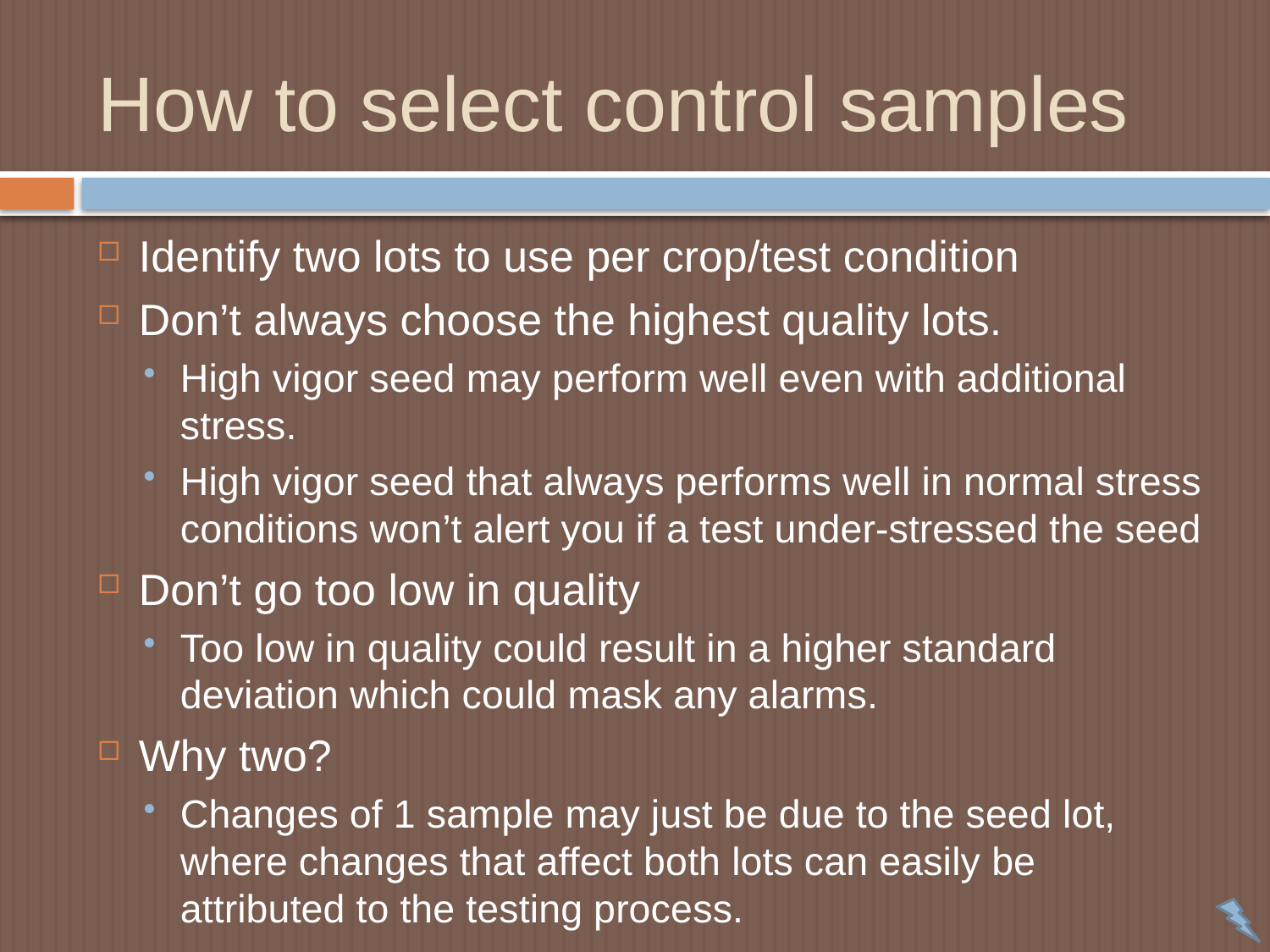

# How to select control samples
Identify two lots to use per crop/test condition
Don’t always choose the highest quality lots.
High vigor seed may perform well even with additional stress.
High vigor seed that always performs well in normal stress conditions won’t alert you if a test under-stressed the seed
Don’t go too low in quality
Too low in quality could result in a higher standard deviation which could mask any alarms.
Why two?
Changes of 1 sample may just be due to the seed lot, where changes that affect both lots can easily be attributed to the testing process.